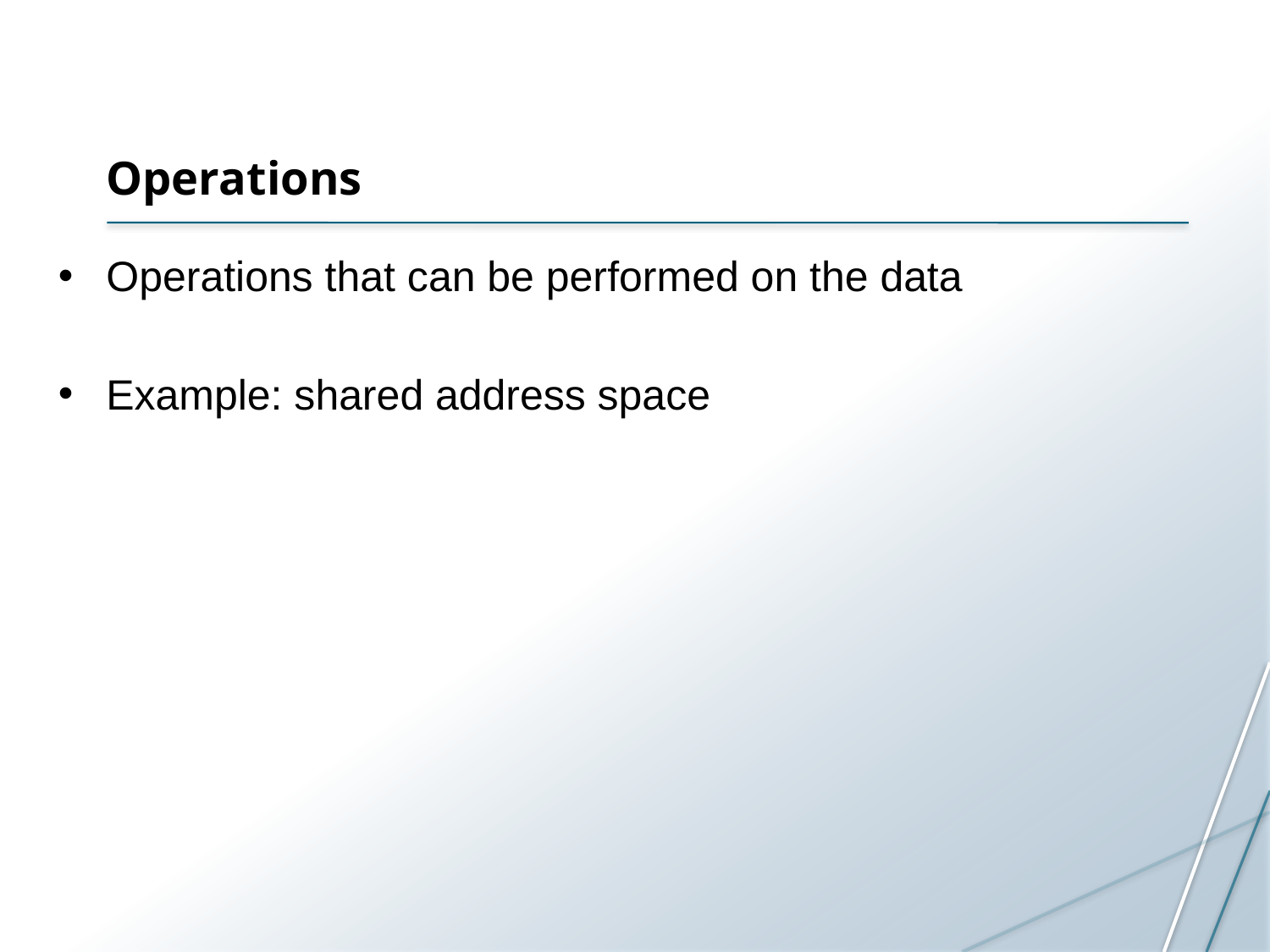

# Operations
Operations that can be performed on the data

Example: shared address space